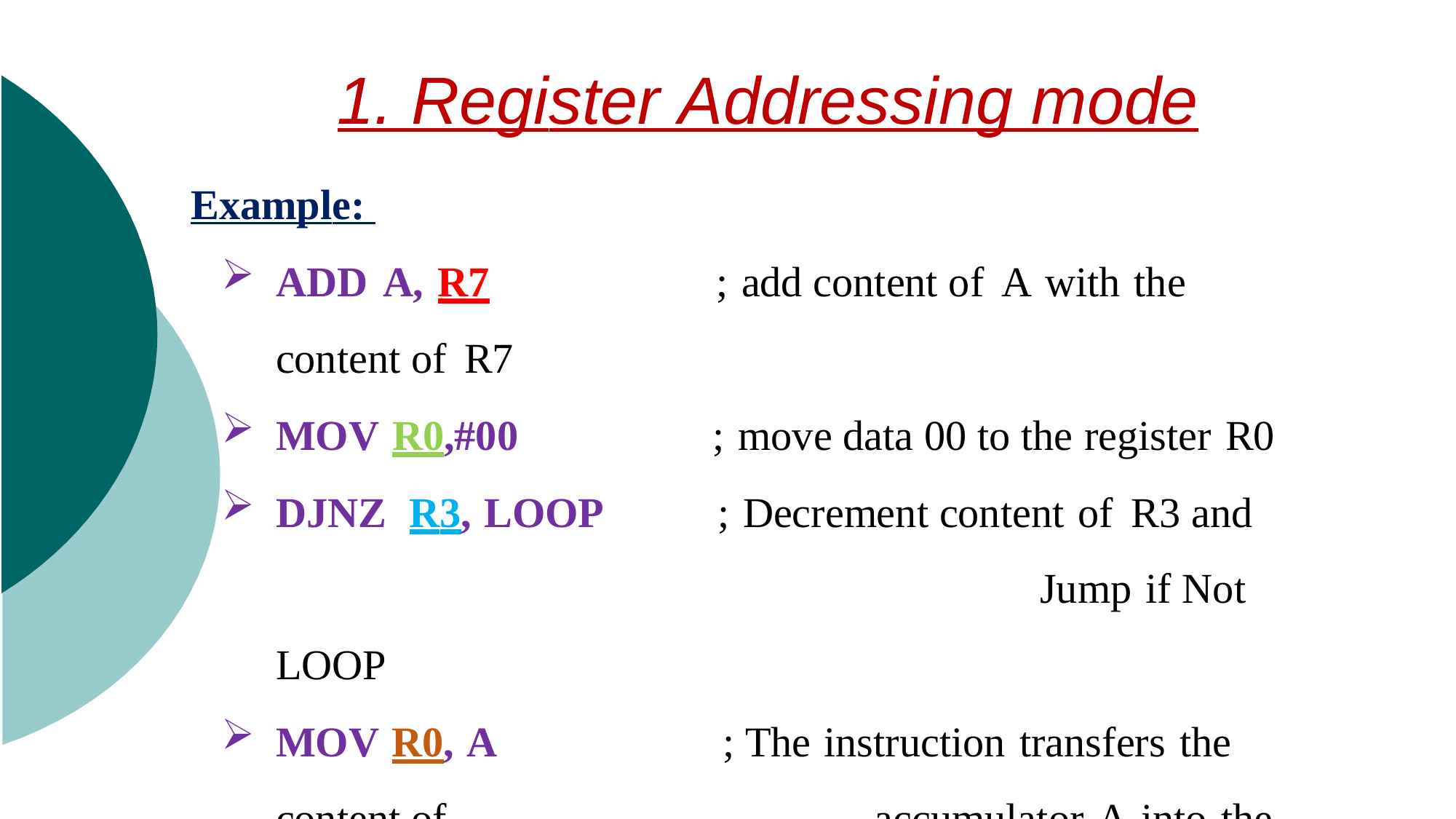

1. Register Addressing mode

  Example:
ADD A, R7             ; add content of A with the content of R7
MOV R0,#00         	; move data 00 to the register R0
DJNZ  R3, LOOP           ; Decrement content of R3 and 							Jump if Not LOOP
MOV R0, A                  ; The instruction transfers the content of 				     accumulator A into the R0 register.